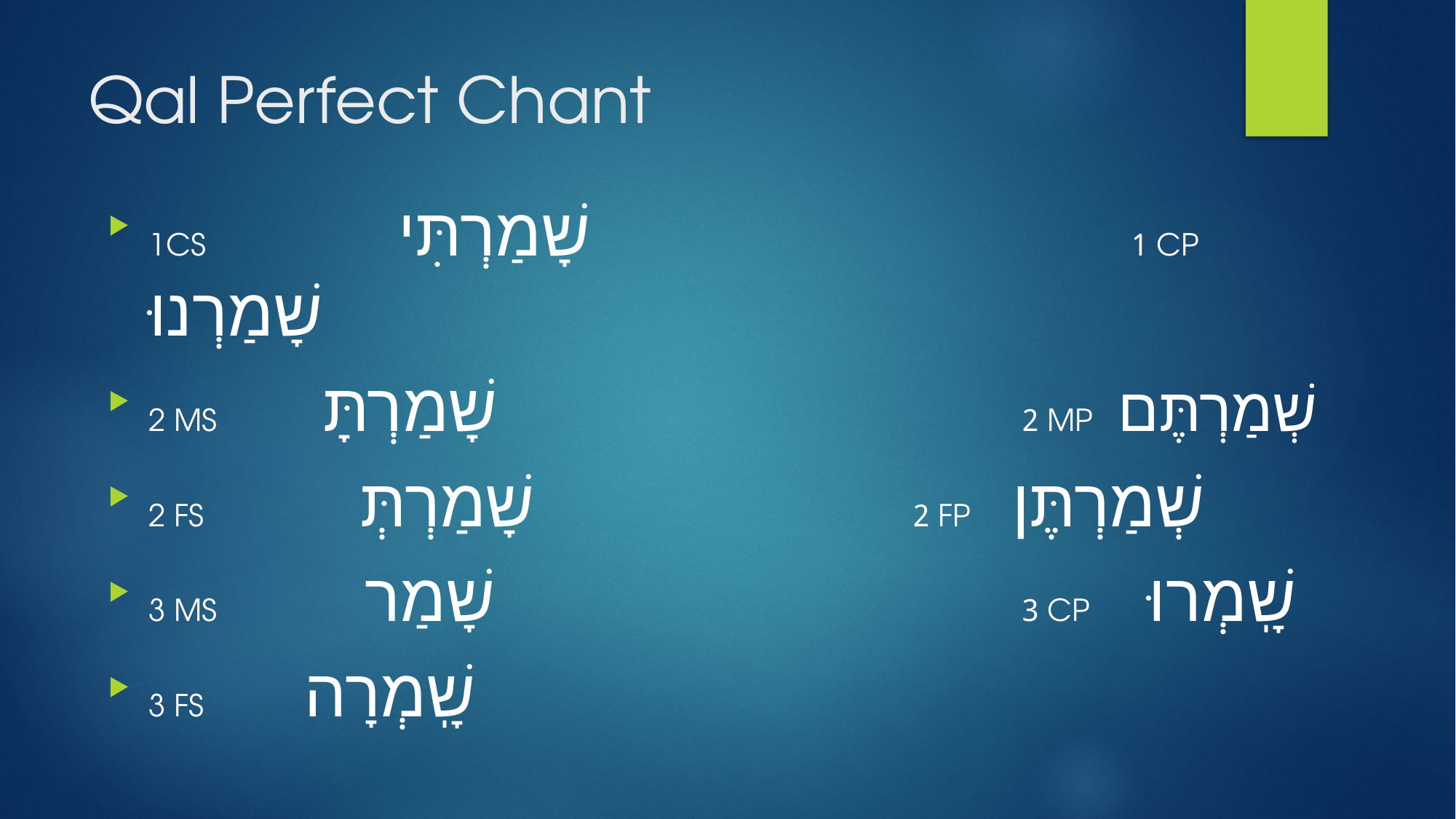

# Qal Perfect Chant
1CS		שָׁמַרְתִּי    			 		1 CP     שָׁמַרְנוּ
2 MS        שָׁמַרְתָּ     				  	2 MP   שְׁמַרְתֶּם
2 FS              שָׁמַרְתְּ     				2 FP     שְׁמַרְתֶּן
3 MS            שָׁמַר      					3 CP       שָֽׁמְרוּ
3 FS            שָֽׁמְרָה